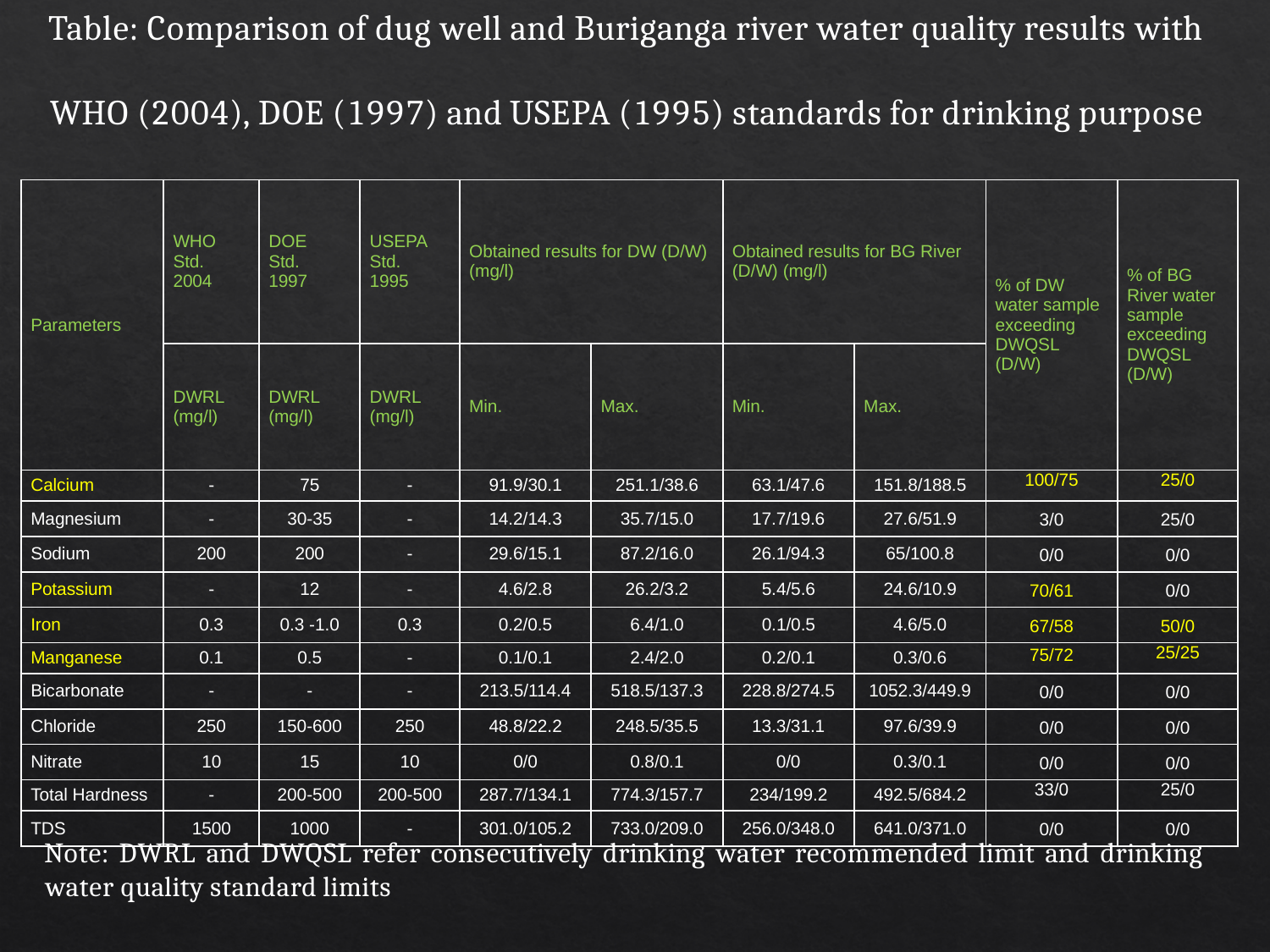

Table: Comparison of dug well and Buriganga river water quality results with
  WHO (2004), DOE (1997) and USEPA (1995) standards for drinking purpose
| Parameters | WHO Std. 2004 | DOE Std. 1997 | USEPA Std. 1995 | Obtained results for DW (D/W) (mg/l) |  | Obtained results for BG River (D/W) (mg/l) |  | % of DW water sample exceeding DWQSL (D/W) | % of BG River water sample exceeding DWQSL (D/W) |
| --- | --- | --- | --- | --- | --- | --- | --- | --- | --- |
|  | DWRL (mg/l) | DWRL (mg/l) | DWRL (mg/l) | Min. | Max. | Min. | Max. |  |  |
| Calcium | - | 75 | - | 91.9/30.1 | 251.1/38.6 | 63.1/47.6 | 151.8/188.5 | 100/75 | 25/0 |
| Magnesium | - | 30-35 | - | 14.2/14.3 | 35.7/15.0 | 17.7/19.6 | 27.6/51.9 | 3/0 | 25/0 |
| Sodium | 200 | 200 | - | 29.6/15.1 | 87.2/16.0 | 26.1/94.3 | 65/100.8 | 0/0 | 0/0 |
| Potassium | - | 12 | - | 4.6/2.8 | 26.2/3.2 | 5.4/5.6 | 24.6/10.9 | 70/61 | 0/0 |
| Iron | 0.3 | 0.3 -1.0 | 0.3 | 0.2/0.5 | 6.4/1.0 | 0.1/0.5 | 4.6/5.0 | 67/58 | 50/0 |
| Manganese | 0.1 | 0.5 | - | 0.1/0.1 | 2.4/2.0 | 0.2/0.1 | 0.3/0.6 | 75/72 | 25/25 |
| Bicarbonate | - | - | - | 213.5/114.4 | 518.5/137.3 | 228.8/274.5 | 1052.3/449.9 | 0/0 | 0/0 |
| Chloride | 250 | 150-600 | 250 | 48.8/22.2 | 248.5/35.5 | 13.3/31.1 | 97.6/39.9 | 0/0 | 0/0 |
| Nitrate | 10 | 15 | 10 | 0/0 | 0.8/0.1 | 0/0 | 0.3/0.1 | 0/0 | 0/0 |
| Total Hardness | - | 200-500 | 200-500 | 287.7/134.1 | 774.3/157.7 | 234/199.2 | 492.5/684.2 | 33/0 | 25/0 |
| TDS | 1500 | 1000 | - | 301.0/105.2 | 733.0/209.0 | 256.0/348.0 | 641.0/371.0 | 0/0 | 0/0 |
Note: DWRL and DWQSL refer consecutively drinking water recommended limit and drinking water quality standard limits